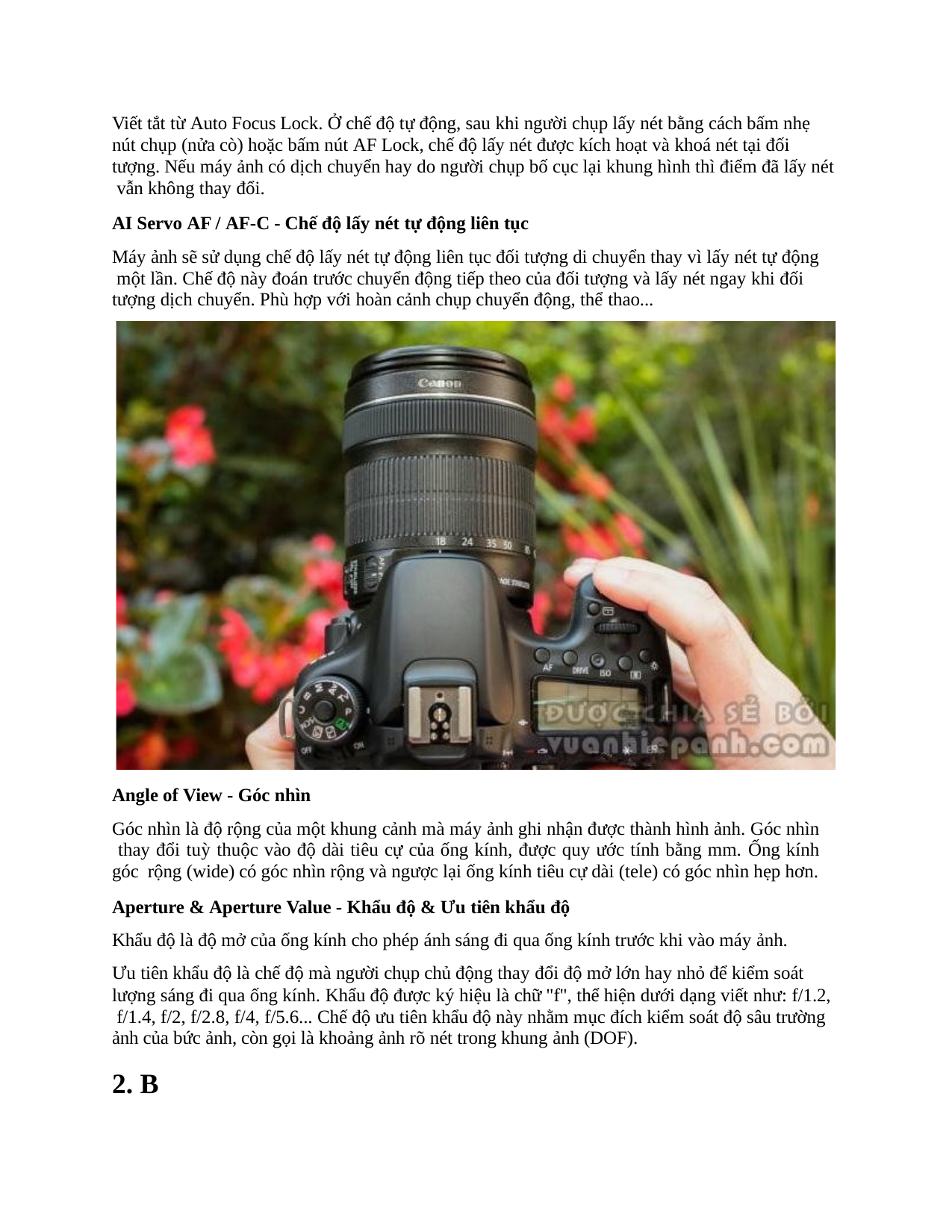

Viết tắt từ Auto Focus Lock. Ở chế độ tự động, sau khi người chụp lấy nét bằng cách bấm nhẹ  nút chụp (nửa cò) hoặc bấm nút AF Lock, chế độ lấy nét được kích hoạt và khoá nét tại đối
tượng. Nếu máy ảnh có dịch chuyển hay do người chụp bố cục lại khung hình thì điểm đã lấy nét  vẫn không thay đổi.
AI Servo AF / AF-C - Chế độ lấy nét tự động liên tục
Máy ảnh sẽ sử dụng chế độ lấy nét tự động liên tục đối tượng di chuyển thay vì lấy nét tự động  một lần. Chế độ này đoán trước chuyển động tiếp theo của đối tượng và lấy nét ngay khi đối
tượng dịch chuyển. Phù hợp với hoàn cảnh chụp chuyển động, thể thao...

Angle of View - Góc nhìn
Góc nhìn là độ rộng của một khung cảnh mà máy ảnh ghi nhận được thành hình ảnh. Góc nhìn  thay đổi tuỳ thuộc vào độ dài tiêu cự của ống kính, được quy ước tính bằng mm. Ống kính góc  rộng (wide) có góc nhìn rộng và ngược lại ống kính tiêu cự dài (tele) có góc nhìn hẹp hơn.
Aperture & Aperture Value - Khẩu độ & Ưu tiên khẩu độ
Khẩu độ là độ mở của ống kính cho phép ánh sáng đi qua ống kính trước khi vào máy ảnh.
Ưu tiên khẩu độ là chế độ mà người chụp chủ động thay đổi độ mở lớn hay nhỏ để kiểm soát
lượng sáng đi qua ống kính. Khẩu độ được ký hiệu là chữ "f", thể hiện dưới dạng viết như: f/1.2,  f/1.4, f/2, f/2.8, f/4, f/5.6... Chế độ ưu tiên khẩu độ này nhằm mục đích kiểm soát độ sâu trường  ảnh của bức ảnh, còn gọi là khoảng ảnh rõ nét trong khung ảnh (DOF).
2. B